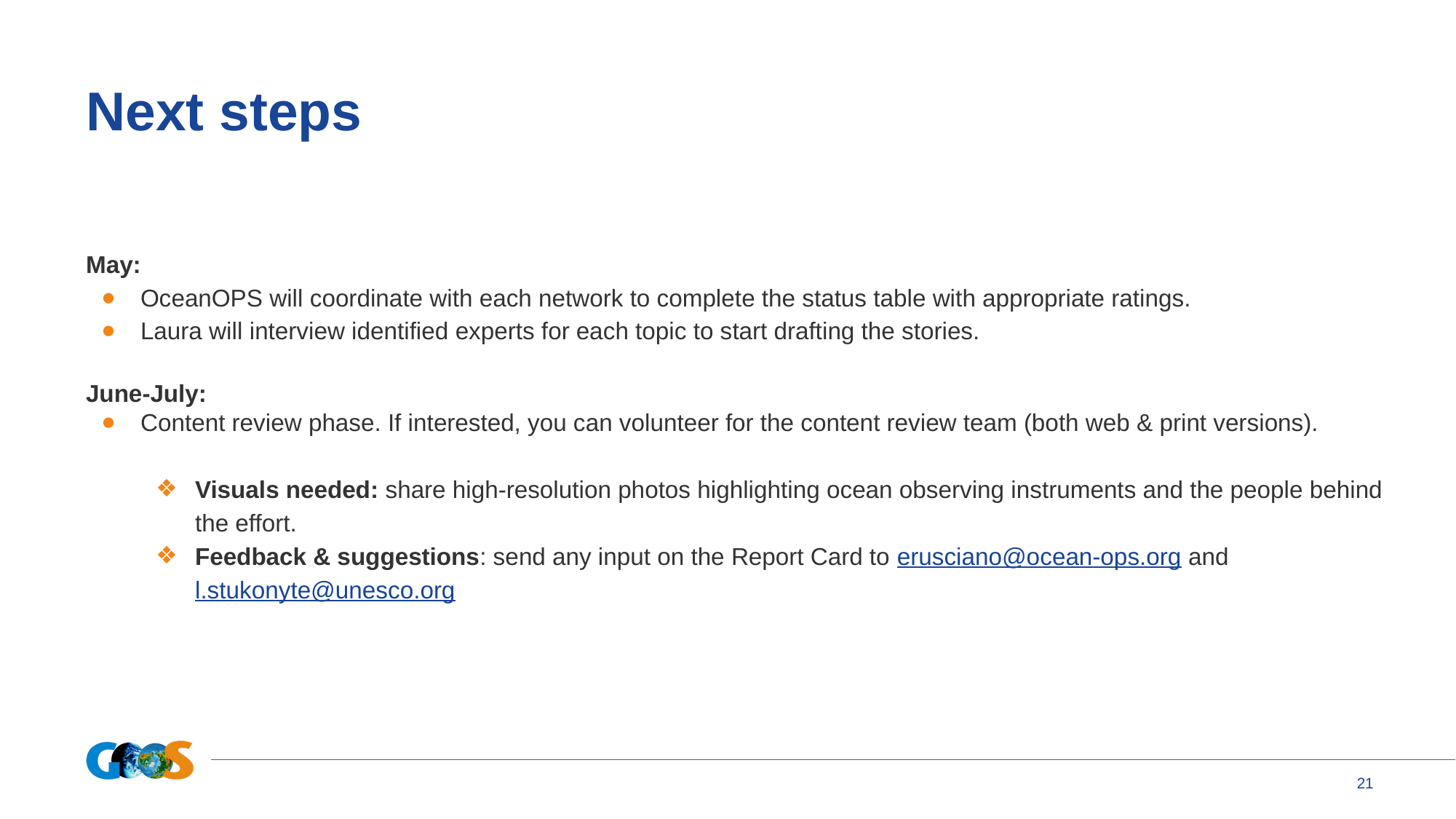

# Next steps
May:
OceanOPS will coordinate with each network to complete the status table with appropriate ratings.
Laura will interview identified experts for each topic to start drafting the stories.

June-July:
Content review phase. If interested, you can volunteer for the content review team (both web & print versions).

Visuals needed: share high-resolution photos highlighting ocean observing instruments and the people behind the effort.
Feedback & suggestions: send any input on the Report Card to erusciano@ocean-ops.org and l.stukonyte@unesco.org

21